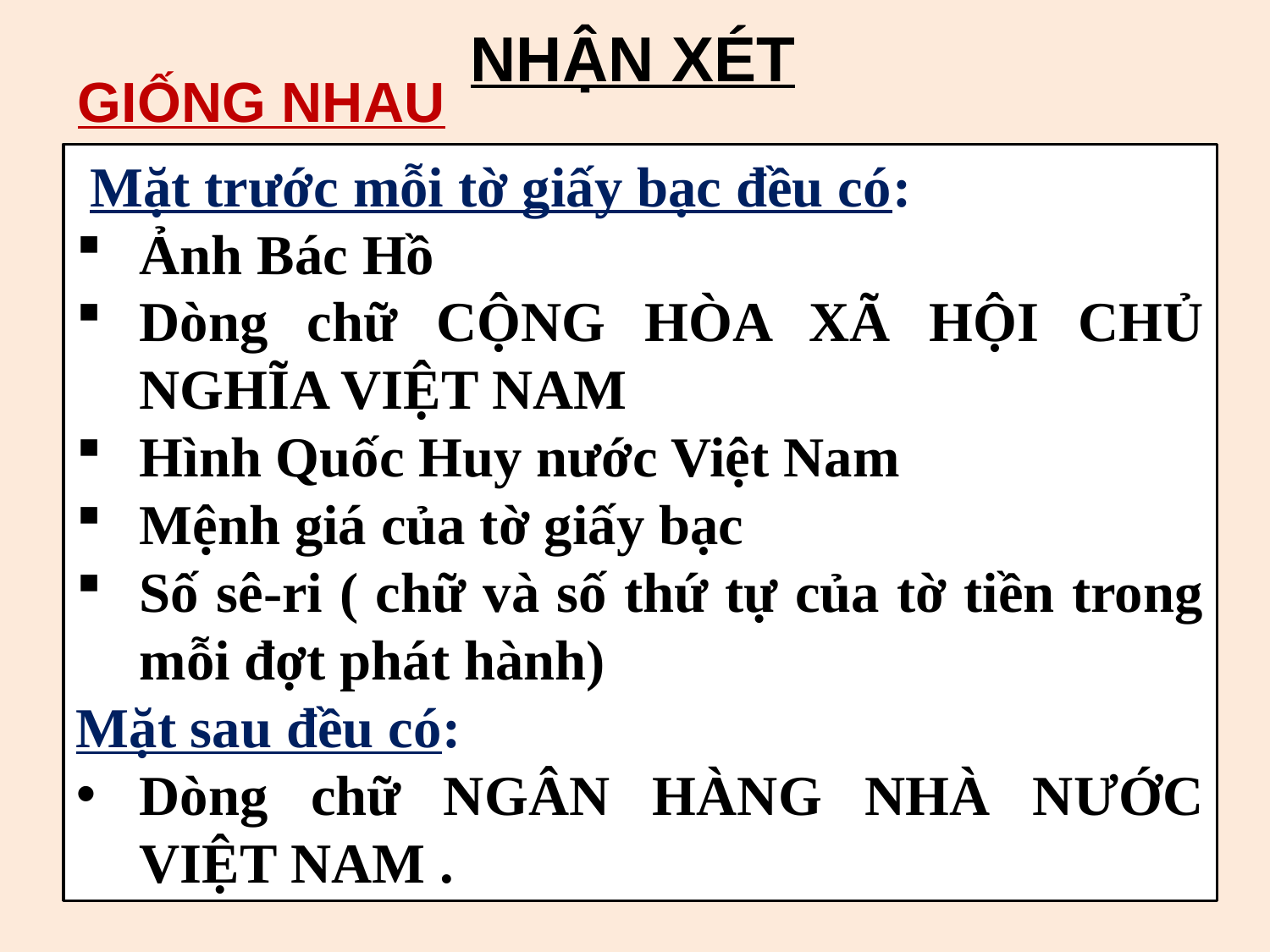

NHẬN XÉT
GIỐNG NHAU
 Mặt trước mỗi tờ giấy bạc đều có:
Ảnh Bác Hồ
Dòng chữ CỘNG HÒA XÃ HỘI CHỦ NGHĨA VIỆT NAM
Hình Quốc Huy nước Việt Nam
Mệnh giá của tờ giấy bạc
Số sê-ri ( chữ và số thứ tự của tờ tiền trong mỗi đợt phát hành)
Mặt sau đều có:
Dòng chữ NGÂN HÀNG NHÀ NƯỚC VIỆT NAM .